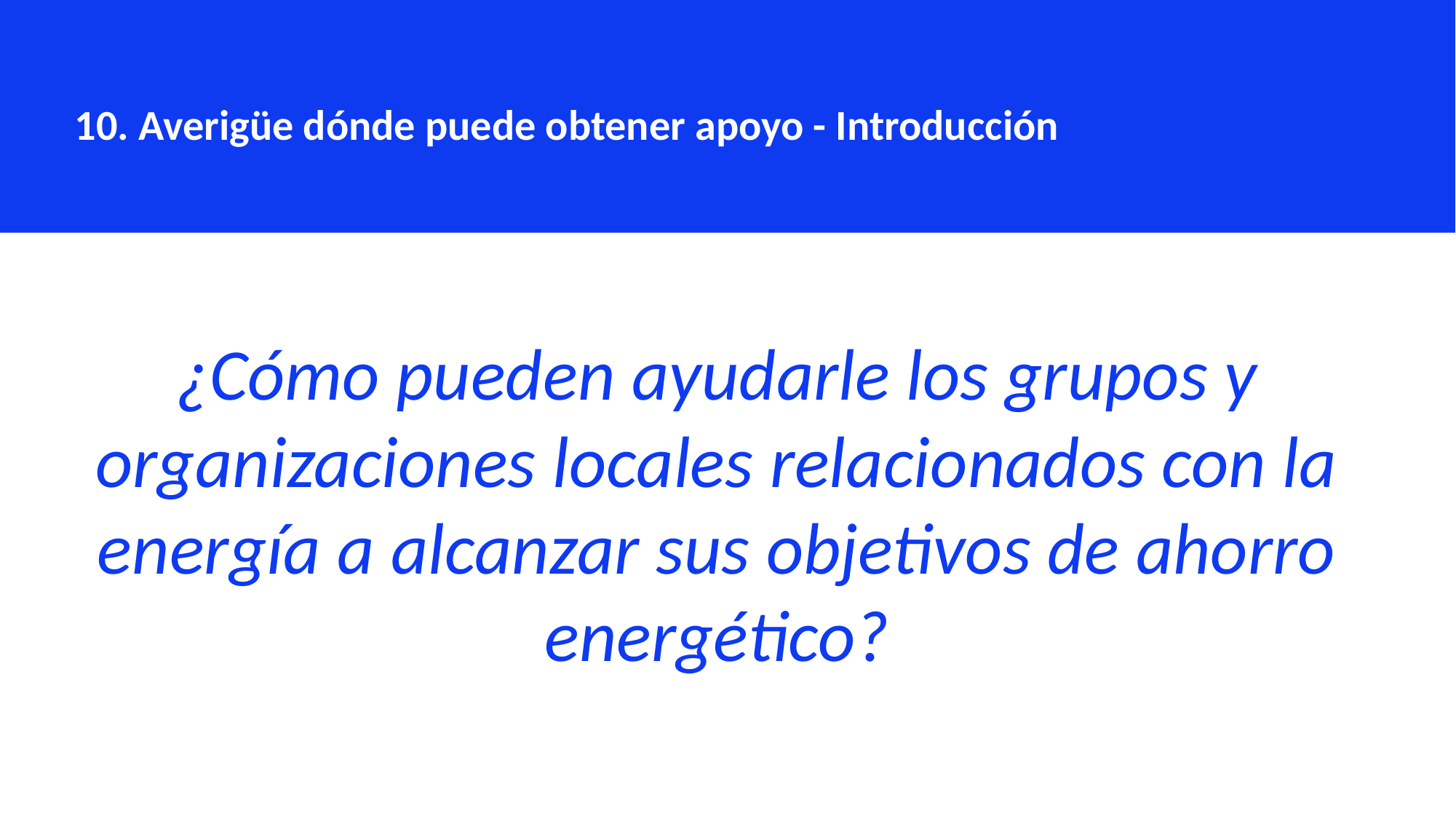

10. Averigüe dónde puede obtener apoyo - Introducción

¿Cómo pueden ayudarle los grupos y organizaciones locales relacionados con la energía a alcanzar sus objetivos de ahorro energético?